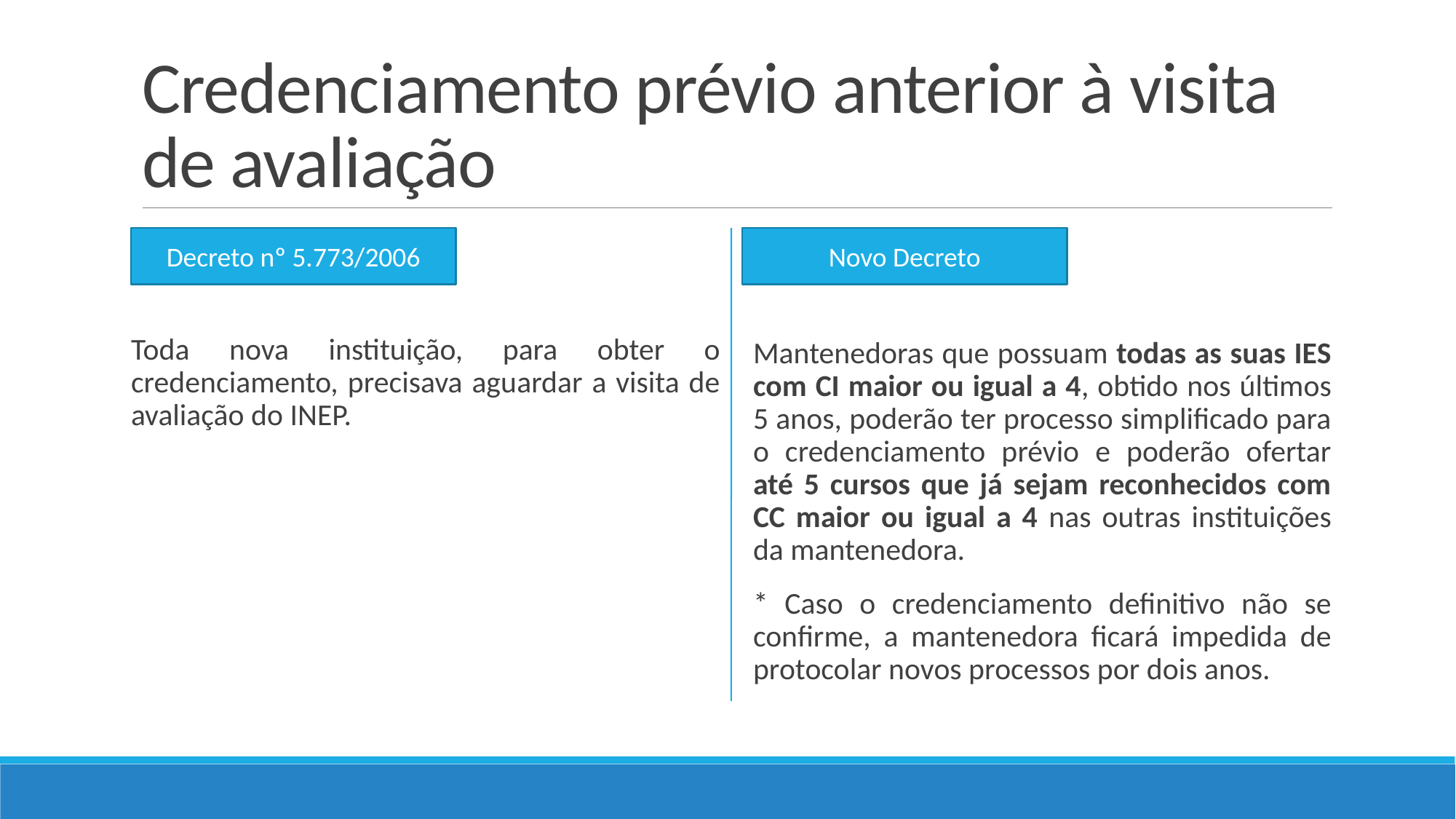

# Credenciamento prévio anterior à visita de avaliação
Decreto nº 5.773/2006

Toda nova instituição, para obter o credenciamento, precisava aguardar a visita de avaliação do INEP.

Mantenedoras que possuam todas as suas IES com CI maior ou igual a 4, obtido nos últimos 5 anos, poderão ter processo simplificado para o credenciamento prévio e poderão ofertar até 5 cursos que já sejam reconhecidos com CC maior ou igual a 4 nas outras instituições da mantenedora.
* Caso o credenciamento definitivo não se confirme, a mantenedora ficará impedida de protocolar novos processos por dois anos.

Decreto nº 5.773/2006
Novo Decreto